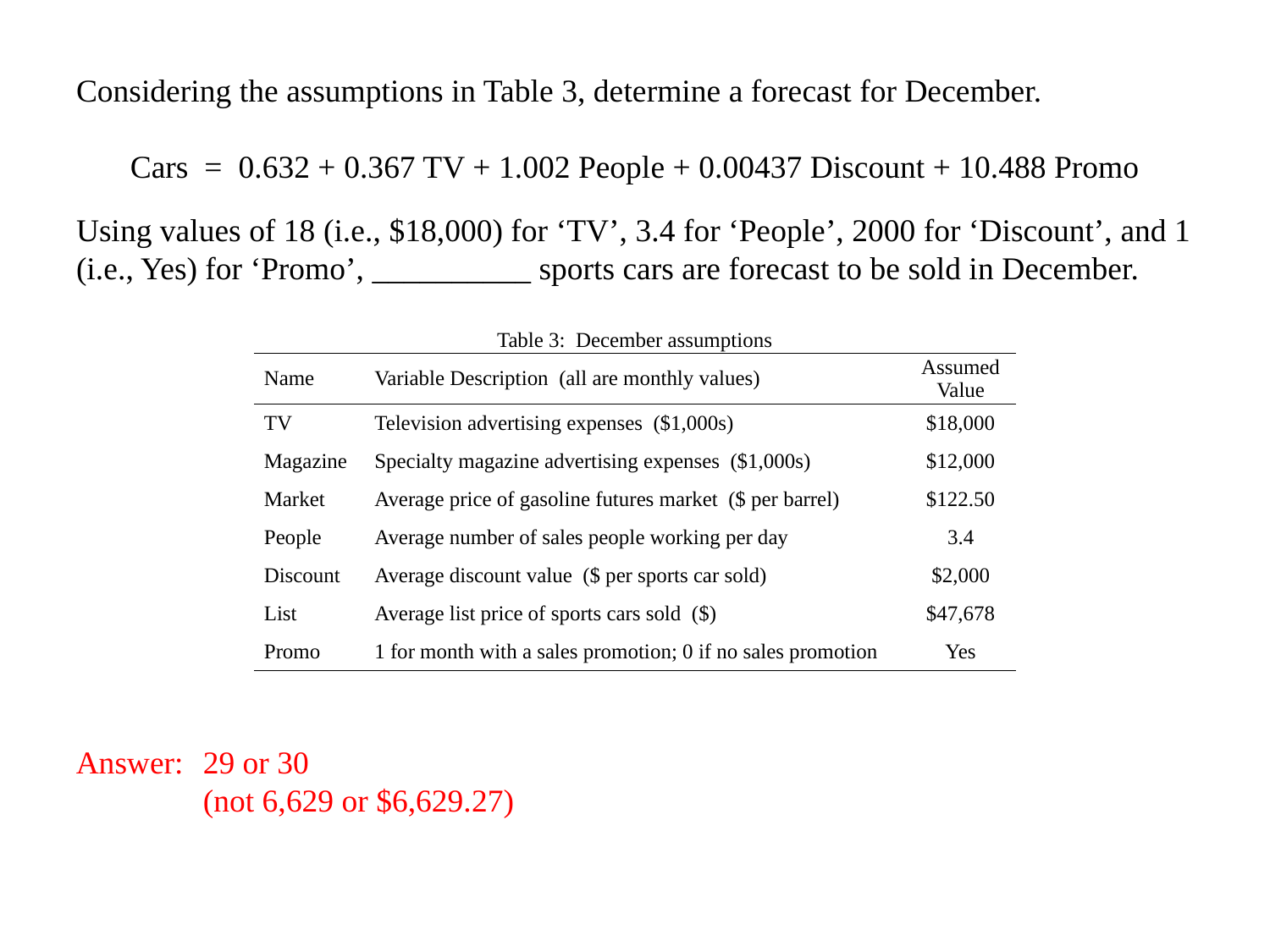

Considering the assumptions in Table 3, determine a forecast for December.

Cars  =  0.632 + 0.367 TV + 1.002 People + 0.00437 Discount + 10.488 Promo
Using values of 18 (i.e., $18,000) for ‘TV’, 3.4 for ‘People’, 2000 for ‘Discount’, and 1 (i.e., Yes) for ‘Promo’, __________ sports cars are forecast to be sold in December.
| Table 3: December assumptions |  |  |
| --- | --- | --- |
| Name | Variable Description (all are monthly values) | Assumed Value |
| TV | Television advertising expenses ($1,000s) | $18,000 |
| Magazine | Specialty magazine advertising expenses ($1,000s) | $12,000 |
| Market | Average price of gasoline futures market ($ per barrel) | $122.50 |
| People | Average number of sales people working per day | 3.4 |
| Discount | Average discount value ($ per sports car sold) | $2,000 |
| List | Average list price of sports cars sold ($) | $47,678 |
| Promo | 1 for month with a sales promotion; 0 if no sales promotion | Yes |
Answer:  	29 or 30
	(not 6,629 or $6,629.27)